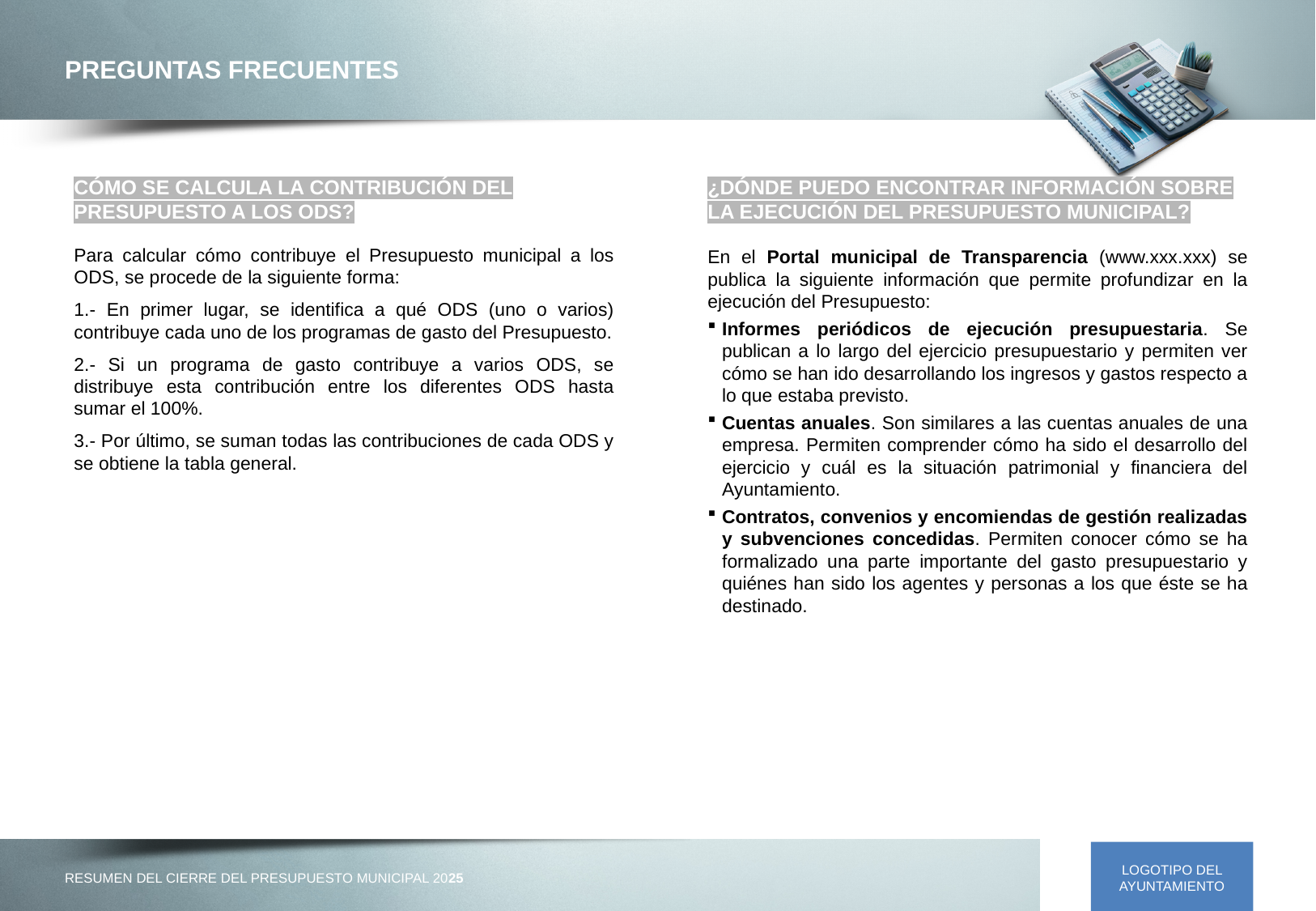

PREGUNTAS FRECUENTES
CÓMO SE CALCULA LA CONTRIBUCIÓN DEL PRESUPUESTO A LOS ODS?
Para calcular cómo contribuye el Presupuesto municipal a los ODS, se procede de la siguiente forma:
1.- En primer lugar, se identifica a qué ODS (uno o varios) contribuye cada uno de los programas de gasto del Presupuesto.
2.- Si un programa de gasto contribuye a varios ODS, se distribuye esta contribución entre los diferentes ODS hasta sumar el 100%.
3.- Por último, se suman todas las contribuciones de cada ODS y se obtiene la tabla general.
¿DÓNDE PUEDO ENCONTRAR INFORMACIÓN SOBRE LA EJECUCIÓN DEL PRESUPUESTO MUNICIPAL?

En el Portal municipal de Transparencia (www.xxx.xxx) se publica la siguiente información que permite profundizar en la ejecución del Presupuesto:
Informes periódicos de ejecución presupuestaria. Se publican a lo largo del ejercicio presupuestario y permiten ver cómo se han ido desarrollando los ingresos y gastos respecto a lo que estaba previsto.
Cuentas anuales. Son similares a las cuentas anuales de una empresa. Permiten comprender cómo ha sido el desarrollo del ejercicio y cuál es la situación patrimonial y financiera del Ayuntamiento.
Contratos, convenios y encomiendas de gestión realizadas y subvenciones concedidas. Permiten conocer cómo se ha formalizado una parte importante del gasto presupuestario y quiénes han sido los agentes y personas a los que éste se ha destinado.